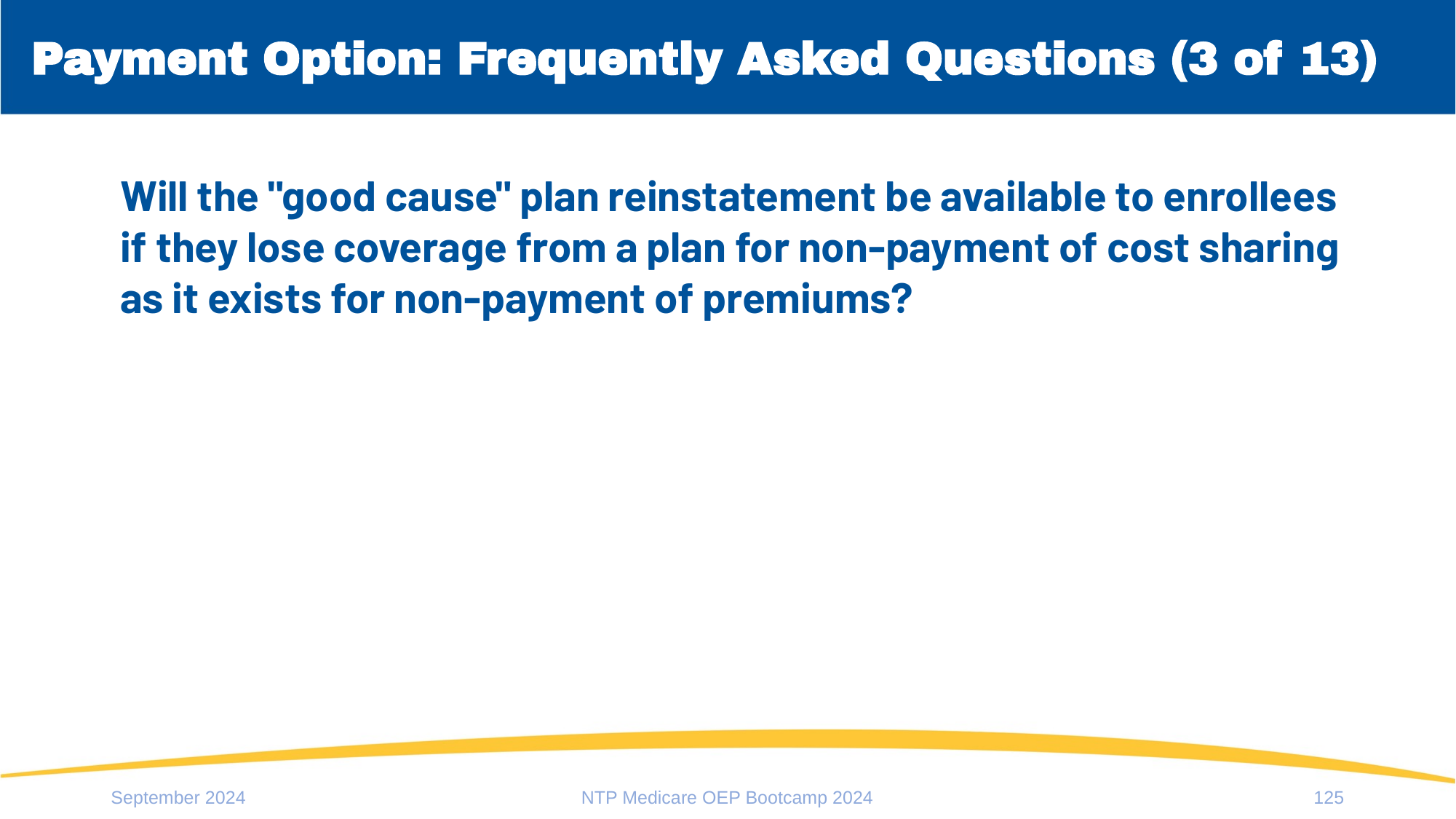

# Payment Option: Frequently Asked Questions (3 of 13)
Will the "good cause" plan reinstatement be available to enrollees if they lose coverage from a plan for non-payment of cost sharing as it exists for non-payment of premiums?
September 2024
NTP Medicare OEP Bootcamp 2024
125